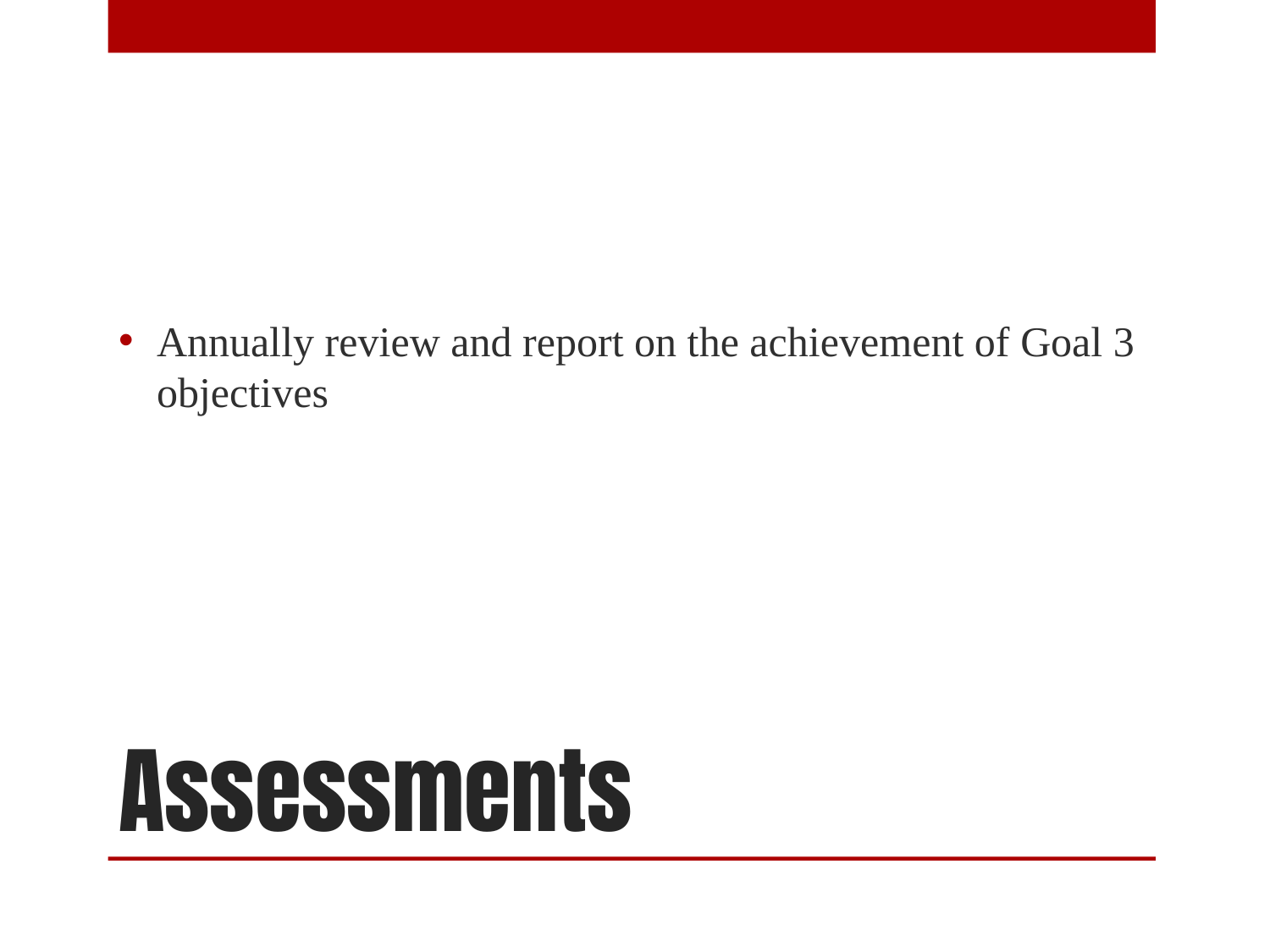

Annually review and report on the achievement of Goal 3 objectives
# Assessments